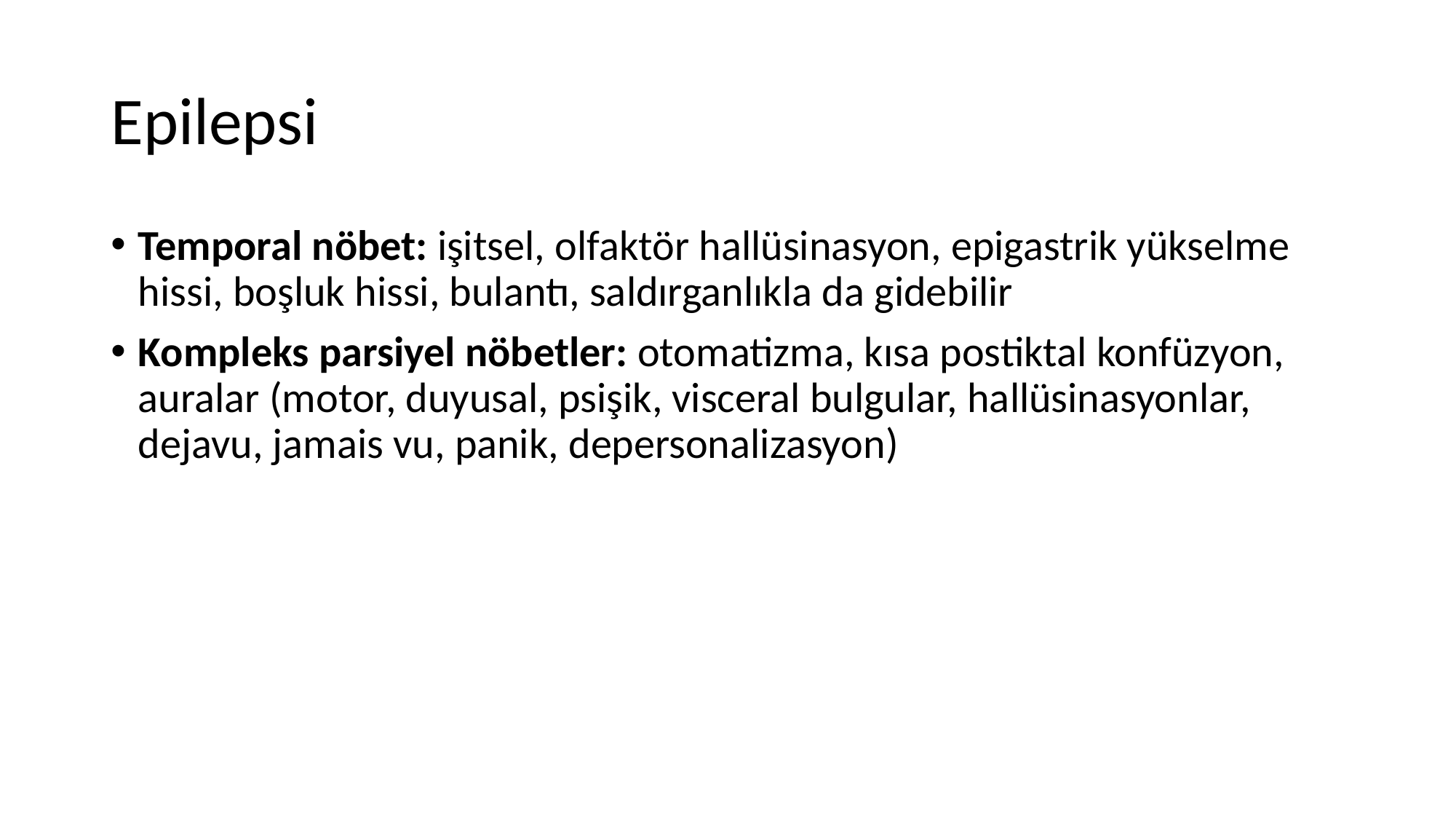

# Epilepsi
Temporal nöbet: işitsel, olfaktör hallüsinasyon, epigastrik yükselme hissi, boşluk hissi, bulantı, saldırganlıkla da gidebilir
Kompleks parsiyel nöbetler: otomatizma, kısa postiktal konfüzyon, auralar (motor, duyusal, psişik, visceral bulgular, hallüsinasyonlar, dejavu, jamais vu, panik, depersonalizasyon)